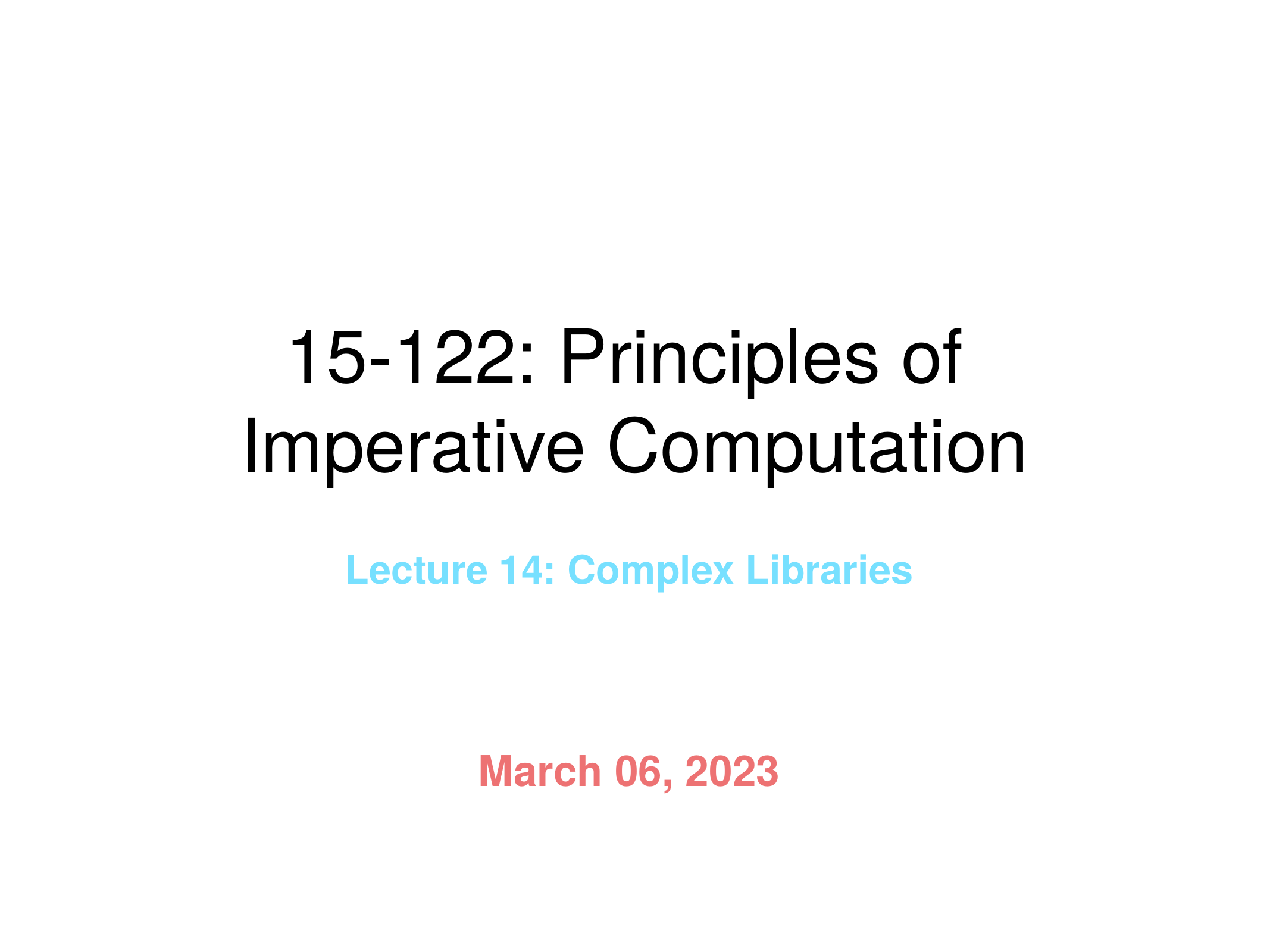

# 15-122: Principles of Imperative Computation
Lecture 14: Complex Libraries

March 06, 2023